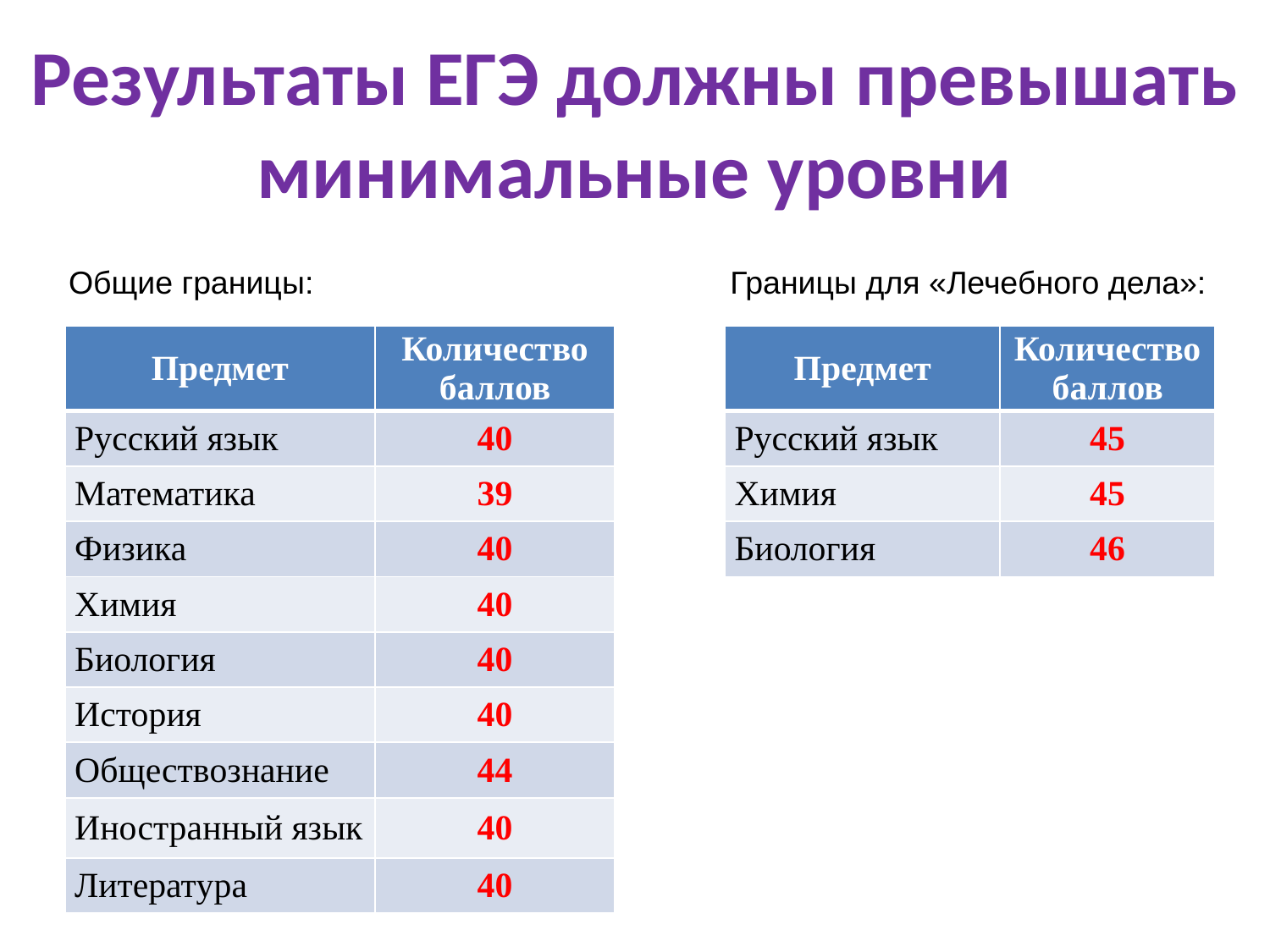

Результаты ЕГЭ должны превышать минимальные уровни
Общие границы:
Границы для «Лечебного дела»:
| Предмет | Количество баллов |
| --- | --- |
| Русский язык | 40 |
| Математика | 39 |
| Физика | 40 |
| Химия | 40 |
| Биология | 40 |
| История | 40 |
| Обществознание | 44 |
| Иностранный язык | 40 |
| Литература | 40 |
| Предмет | Количество баллов |
| --- | --- |
| Русский язык | 45 |
| Химия | 45 |
| Биология | 46 |